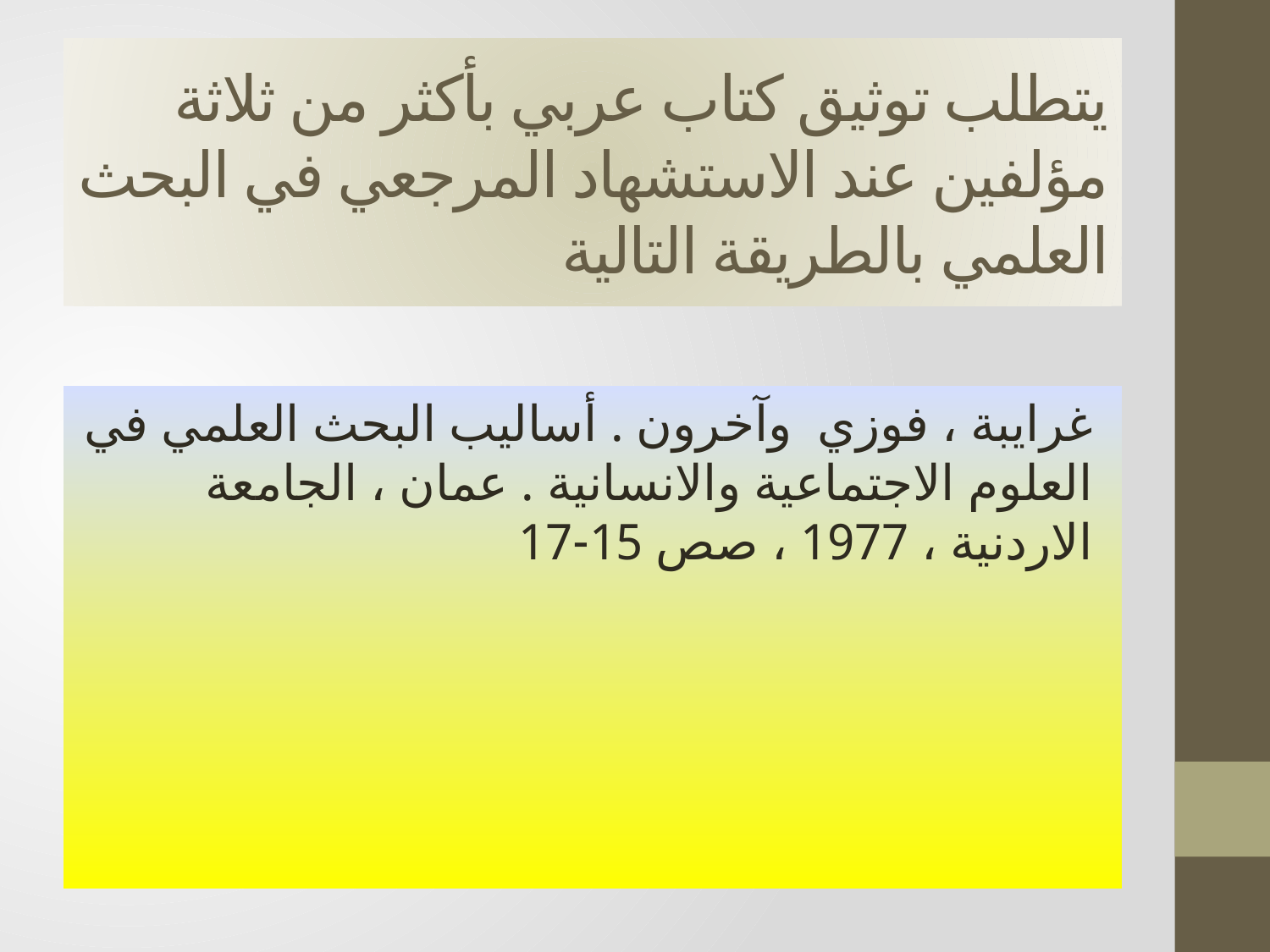

# يتطلب توثيق كتاب عربي بأكثر من ثلاثة مؤلفين عند الاستشهاد المرجعي في البحث العلمي بالطريقة التالية
غرايبة ، فوزي  وآخرون . أساليب البحث العلمي في العلوم الاجتماعية والانسانية . عمان ، الجامعة الاردنية ، 1977 ، صص 15-17